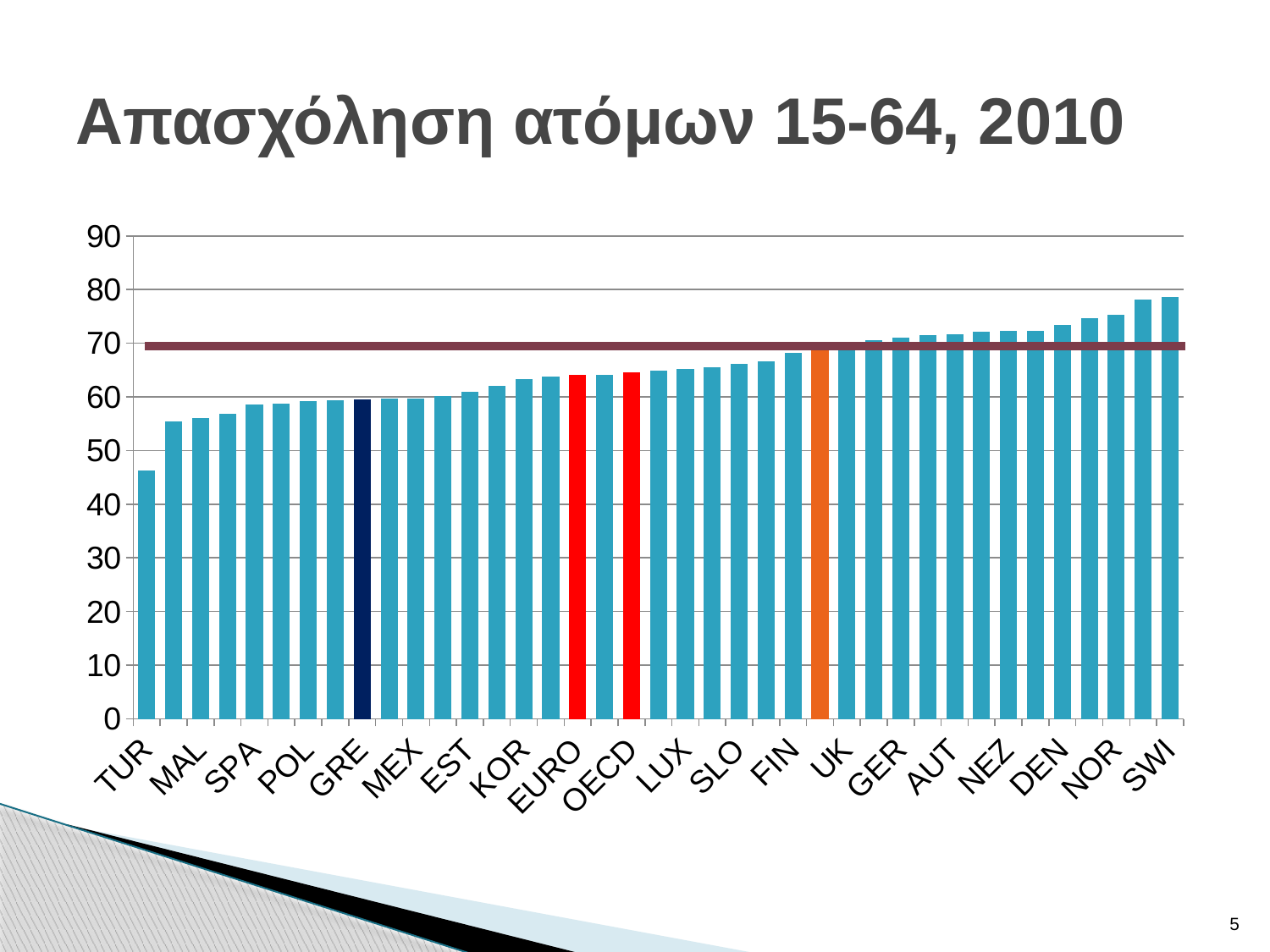

# Απασχόληση ατόμων 15-64, 2010

### Chart

| Category | employment all persons |
|---|---|
| TUR | 46.275 |
| HUN | 55.4 |
| MAL | 56.1 |
| ITA | 56.875 |
| SPA | 58.55 |
| SLK | 58.775 |
| POL | 59.275 |
| CHI | 59.32086 |
| GRE | 59.55 |
| IRE | 59.65 |
| MEX | 59.67672 |
| ISR | 60.1636 |
| EST | 61.025 |
| BEL | 62.025 |
| KOR | 63.30777 |
| FRA | 63.875 |
| EURO | 64.125 |
| EU | 64.125 |
| OECD | 64.52659 |
| CZE | 64.975 |
| LUX | 65.2 |
| POR | 65.55 |
| SLO | 66.2 |
| USA | 66.68977 |
| FIN | 68.15 |
| CYP | 68.9 |
| UK | 69.5 |
| JAP | 70.64536 |
| GER | 71.1 |
| CAN | 71.54166 |
| AUT | 71.725 |
| SWE | 72.15 |
| NEZ | 72.33229 |
| AUS | 72.3813 |
| DEN | 73.35 |
| NET | 74.675 |
| NOR | 75.3 |
| ICE | 78.175 |
| SWI | 78.6 |
5